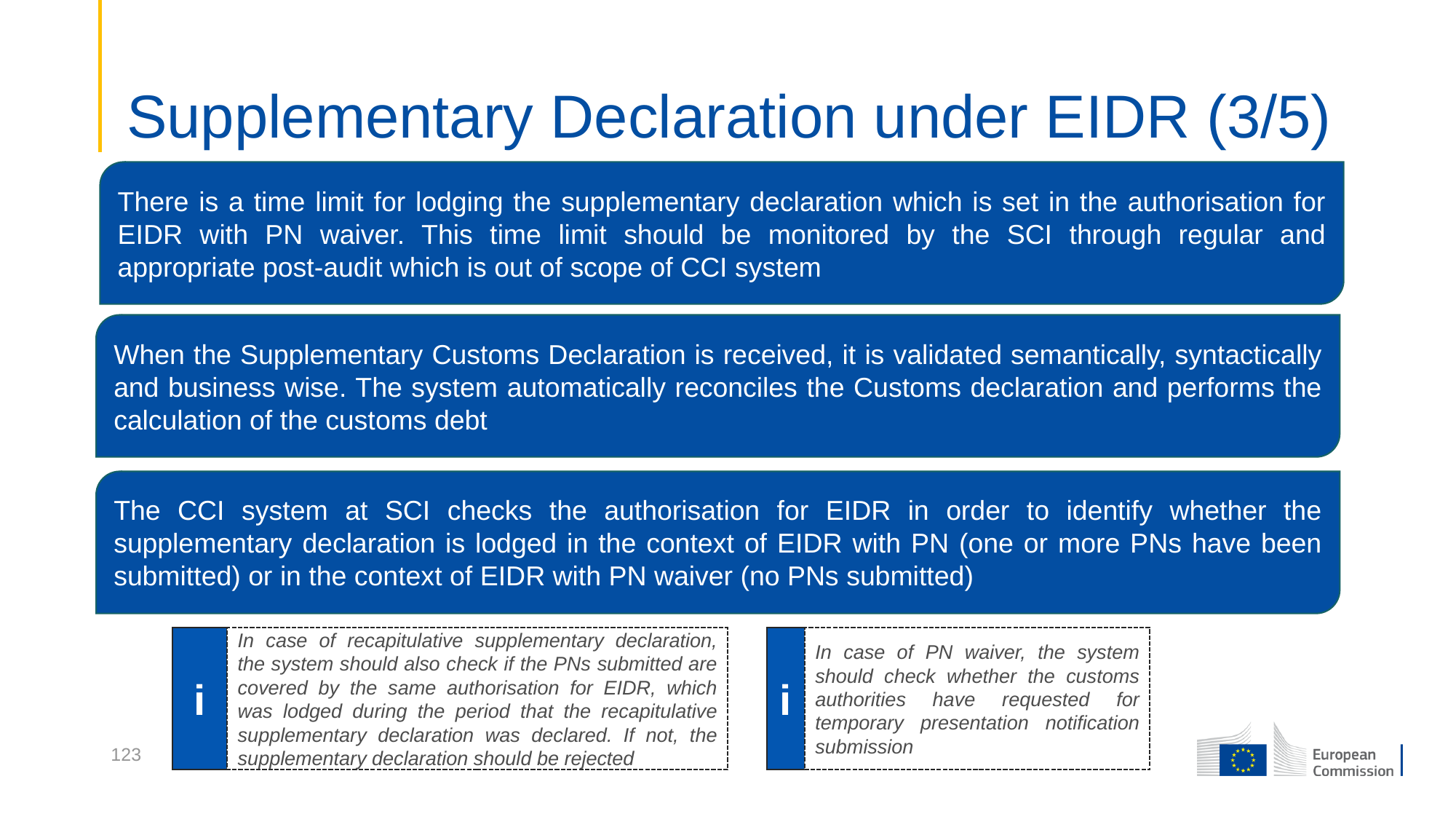

# Supplementary Declaration under EIDR (3/5)
There is a time limit for lodging the supplementary declaration which is set in the authorisation for EIDR with PN waiver. This time limit should be monitored by the SCI through regular and appropriate post-audit which is out of scope of CCI system
When the Supplementary Customs Declaration is received, it is validated semantically, syntactically and business wise. The system automatically reconciles the Customs declaration and performs the calculation of the customs debt
The CCI system at SCI checks the authorisation for EIDR in order to identify whether the supplementary declaration is lodged in the context of EIDR with PN (one or more PNs have been submitted) or in the context of EIDR with PN waiver (no PNs submitted)
i
In case of recapitulative supplementary declaration, the system should also check if the PNs submitted are covered by the same authorisation for EIDR, which was lodged during the period that the recapitulative supplementary declaration was declared. If not, the supplementary declaration should be rejected
i
In case of PN waiver, the system should check whether the customs authorities have requested for temporary presentation notification submission
123